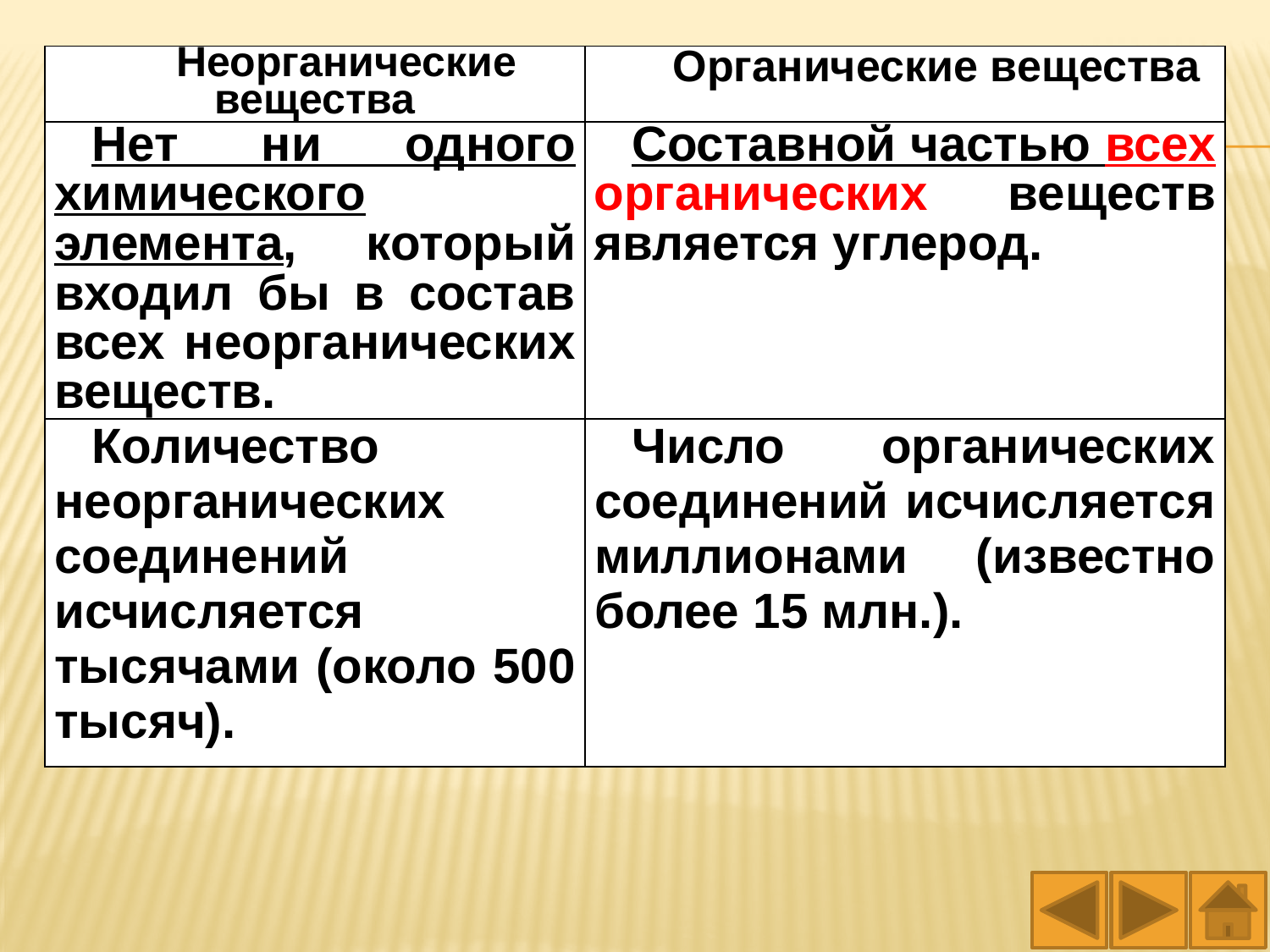

| Неорганические вещества | Органические вещества |
| --- | --- |
| Нет ни одного химического элемента, который входил бы в состав всех неорганических веществ. | Составной частью всех органических веществ является углерод. |
| Количество неорганических соединений исчисляется тысячами (около 500 тысяч). | Число органических соединений исчисляется миллионами (известно более 15 млн.). |